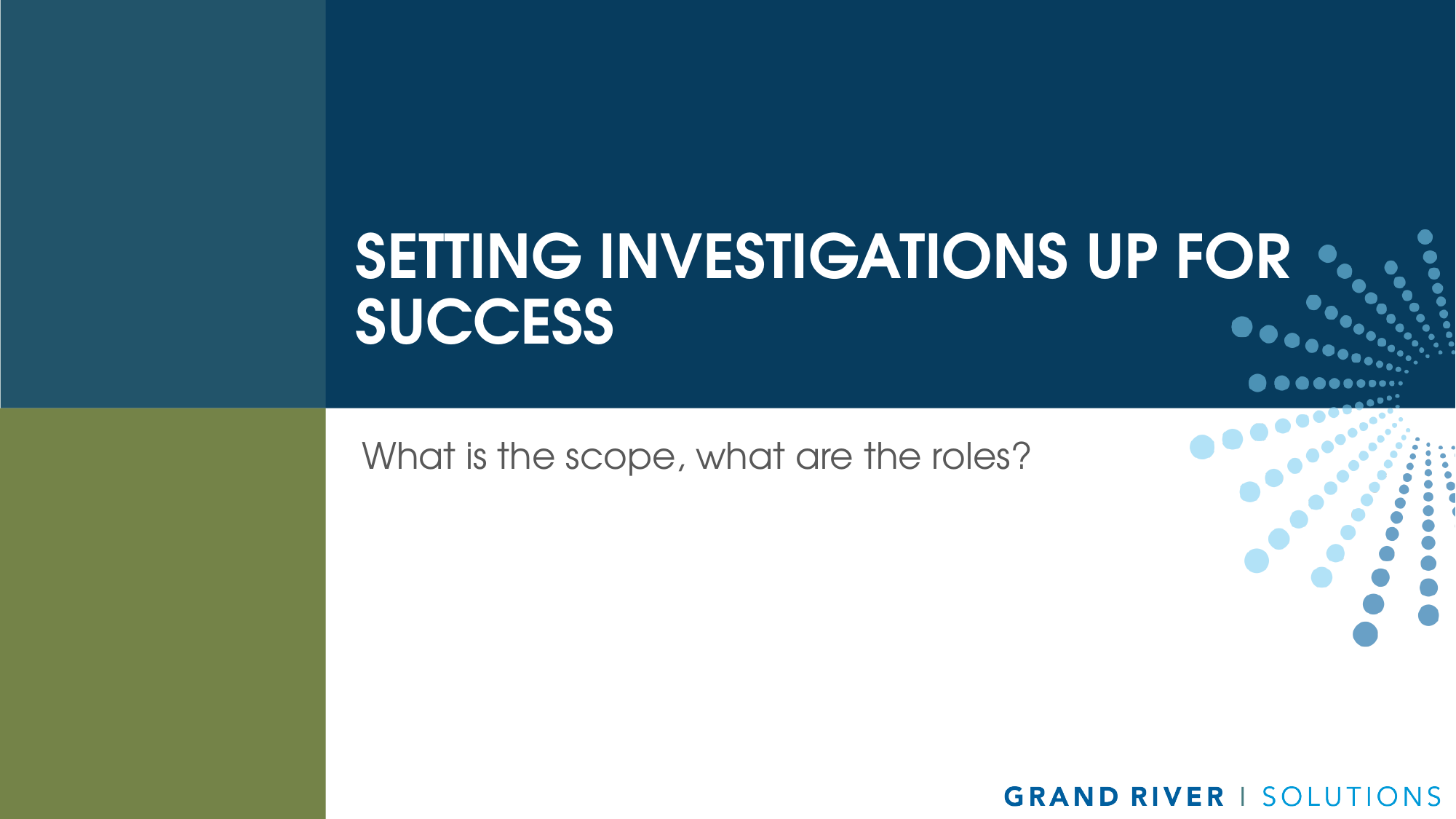

# SETTING INVESTIGATIONS UP FOR SUCCESS
011
What is the scope, what are the roles?